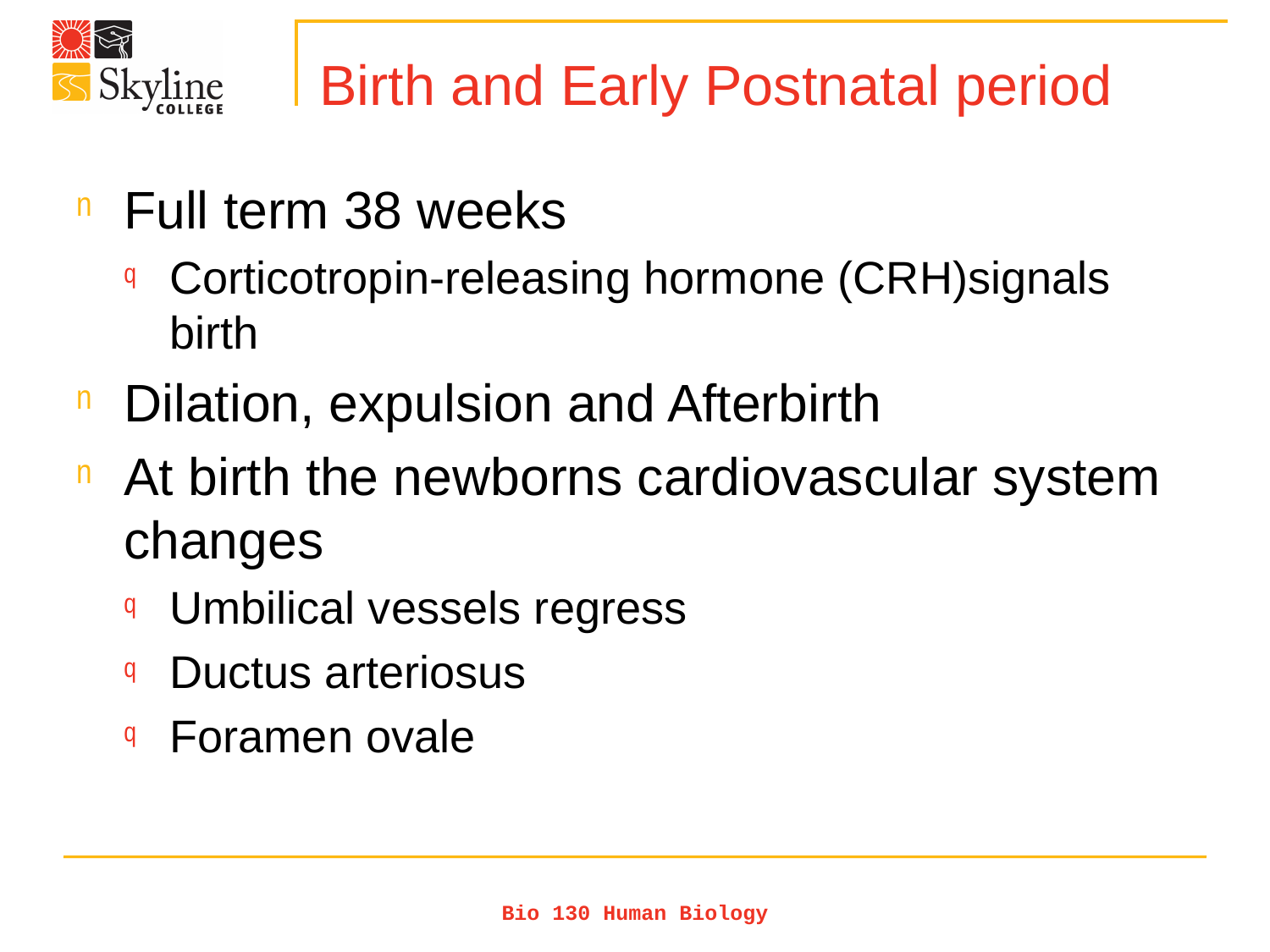

# Birth and Early Postnatal period
Full term 38 weeks
Corticotropin-releasing hormone (CRH)signals birth
Dilation, expulsion and Afterbirth
At birth the newborns cardiovascular system changes
Umbilical vessels regress
Ductus arteriosus
Foramen ovale
Bio 130 Human Biology